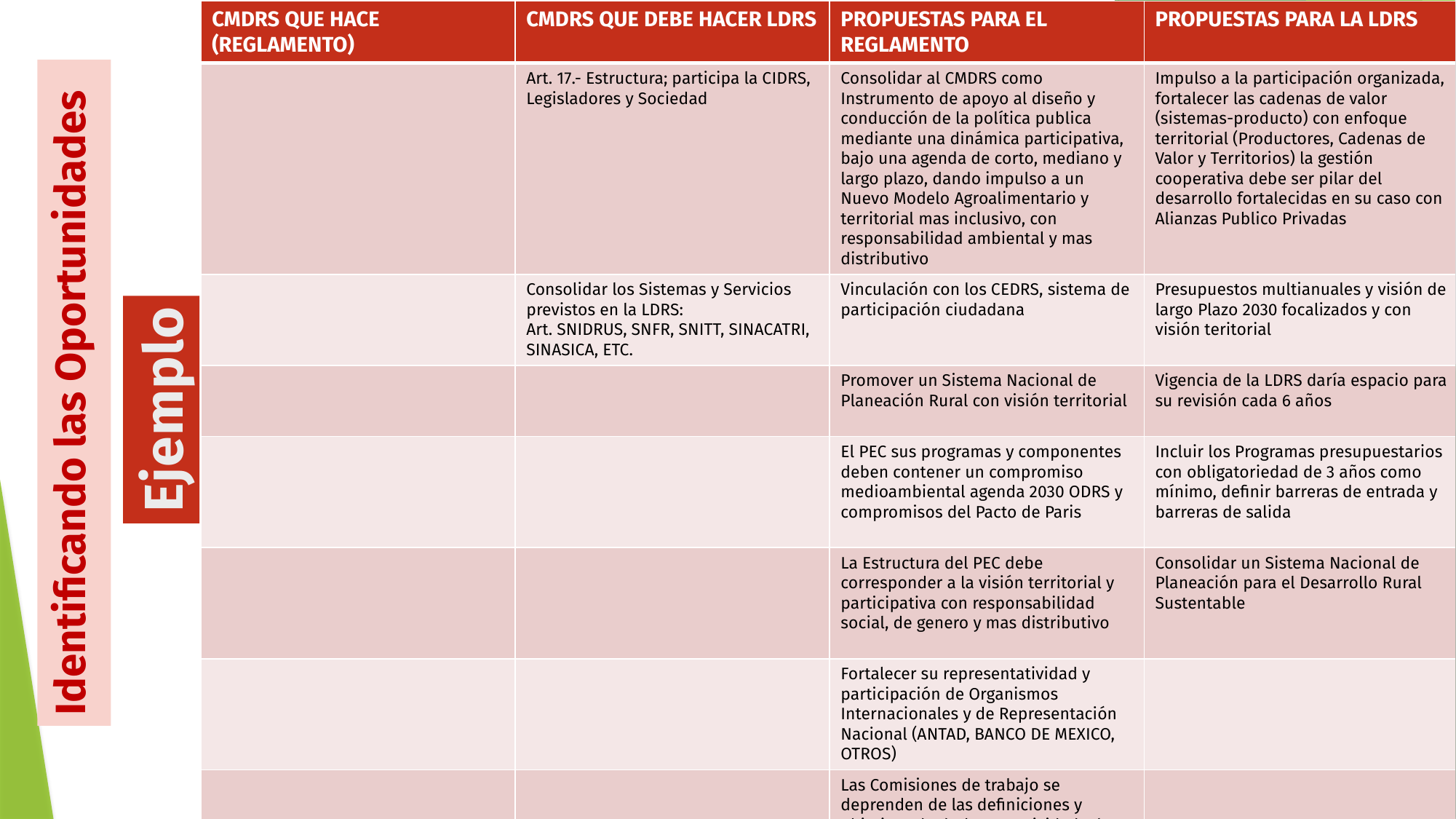

| CMDRS QUE HACE (REGLAMENTO) | CMDRS QUE DEBE HACER LDRS | PROPUESTAS PARA EL REGLAMENTO | PROPUESTAS PARA LA LDRS |
| --- | --- | --- | --- |
|  | Art. 17.- Estructura; participa la CIDRS, Legisladores y Sociedad | Consolidar al CMDRS como Instrumento de apoyo al diseño y conducción de la política publica mediante una dinámica participativa, bajo una agenda de corto, mediano y largo plazo, dando impulso a un Nuevo Modelo Agroalimentario y territorial mas inclusivo, con responsabilidad ambiental y mas distributivo | Impulso a la participación organizada, fortalecer las cadenas de valor (sistemas-producto) con enfoque territorial (Productores, Cadenas de Valor y Territorios) la gestión cooperativa debe ser pilar del desarrollo fortalecidas en su caso con Alianzas Publico Privadas |
|  | Consolidar los Sistemas y Servicios previstos en la LDRS: Art. SNIDRUS, SNFR, SNITT, SINACATRI, SINASICA, ETC. | Vinculación con los CEDRS, sistema de participación ciudadana | Presupuestos multianuales y visión de largo Plazo 2030 focalizados y con visión teritorial |
|  |  | Promover un Sistema Nacional de Planeación Rural con visión territorial | Vigencia de la LDRS daría espacio para su revisión cada 6 años |
|  |  | El PEC sus programas y componentes deben contener un compromiso medioambiental agenda 2030 ODRS y compromisos del Pacto de Paris | Incluir los Programas presupuestarios con obligatoriedad de 3 años como mínimo, definir barreras de entrada y barreras de salida |
|  |  | La Estructura del PEC debe corresponder a la visión territorial y participativa con responsabilidad social, de genero y mas distributivo | Consolidar un Sistema Nacional de Planeación para el Desarrollo Rural Sustentable |
|  |  | Fortalecer su representatividad y participación de Organismos Internacionales y de Representación Nacional (ANTAD, BANCO DE MEXICO, OTROS) |  |
|  |  | Las Comisiones de trabajo se deprenden de las definiciones y objetivos de darle operatividad a la LDRS |  |
Identificando las Oportunidades
Ejemplo